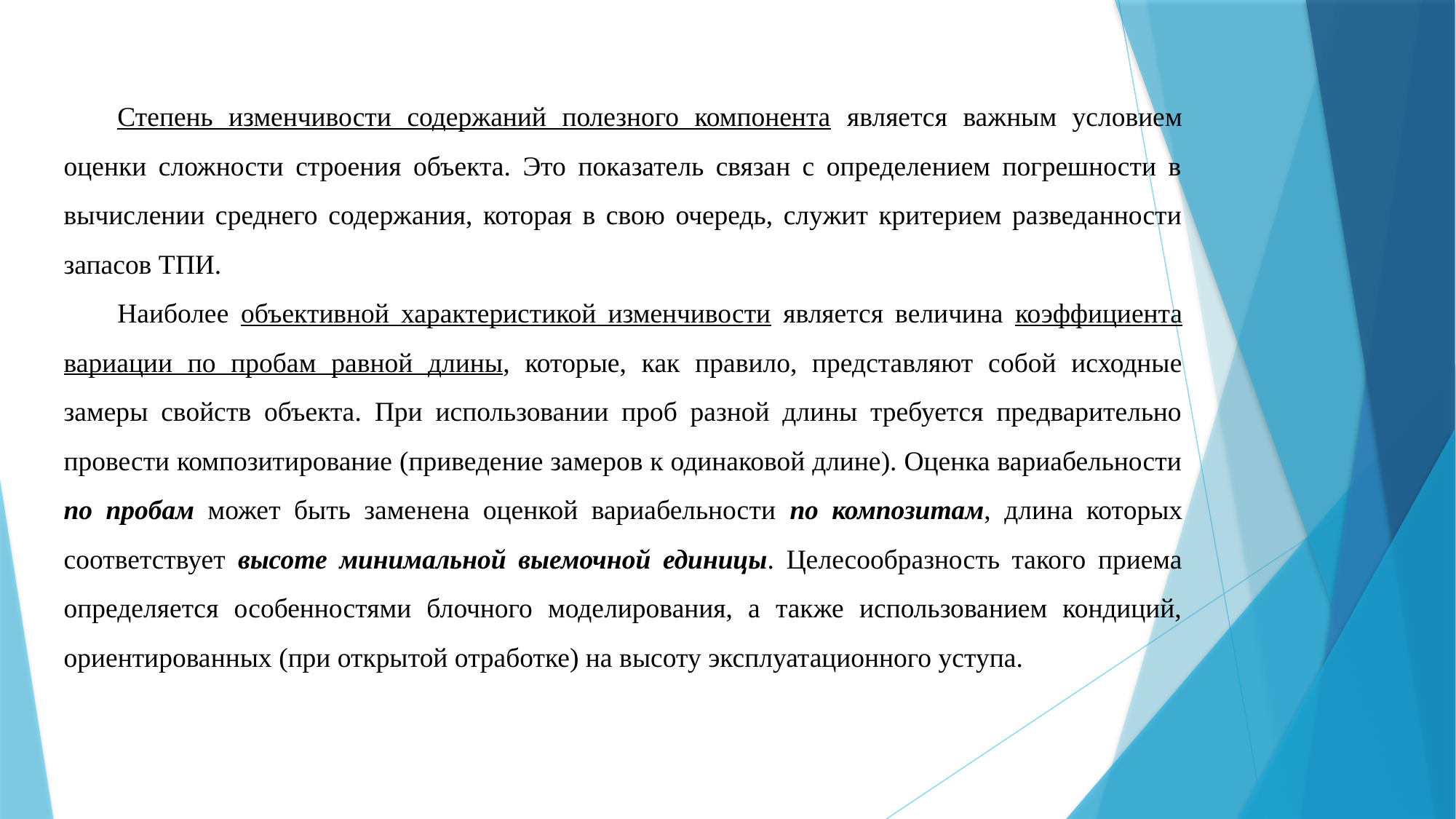

Степень изменчивости содержаний полезного компонента является важным условием оценки сложности строения объекта. Это показатель связан с определением погрешности в вычислении среднего содержания, которая в свою очередь, служит критерием разведанности запасов ТПИ.
Наиболее объективной характеристикой изменчивости является величина коэффициента вариации по пробам равной длины, которые, как правило, представляют собой исходные замеры свойств объекта. При использовании проб разной длины требуется предварительно провести композитирование (приведение замеров к одинаковой длине). Оценка вариабельности по пробам может быть заменена оценкой вариабельности по композитам, длина которых соответствует высоте минимальной выемочной единицы. Целесообразность такого приема определяется особенностями блочного моделирования, а также использованием кондиций, ориентированных (при открытой отработке) на высоту эксплуатационного уступа.